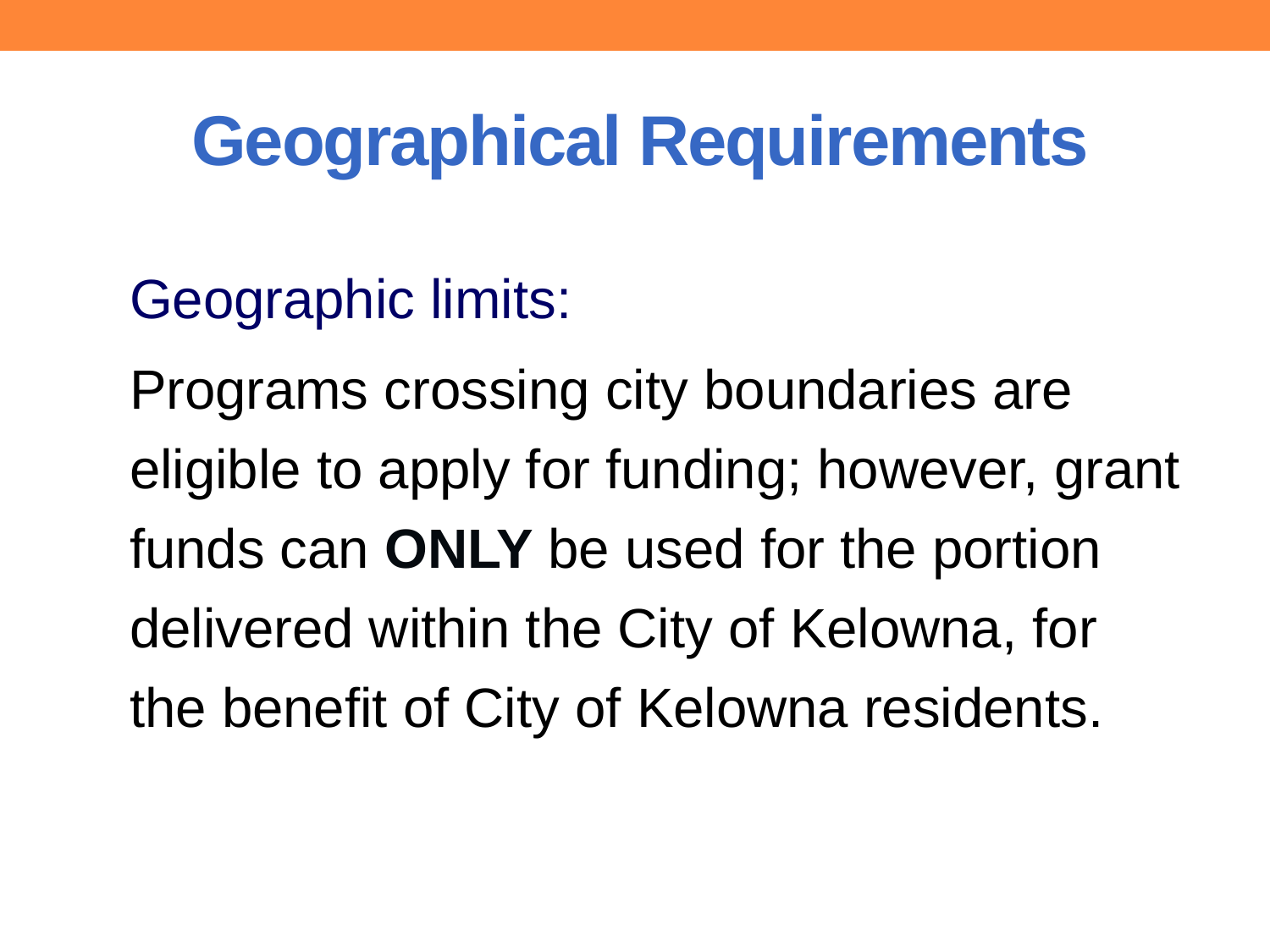

# Geographical Requirements
Geographic limits:
Programs crossing city boundaries are eligible to apply for funding; however, grant funds can ONLY be used for the portion delivered within the City of Kelowna, for the benefit of City of Kelowna residents.